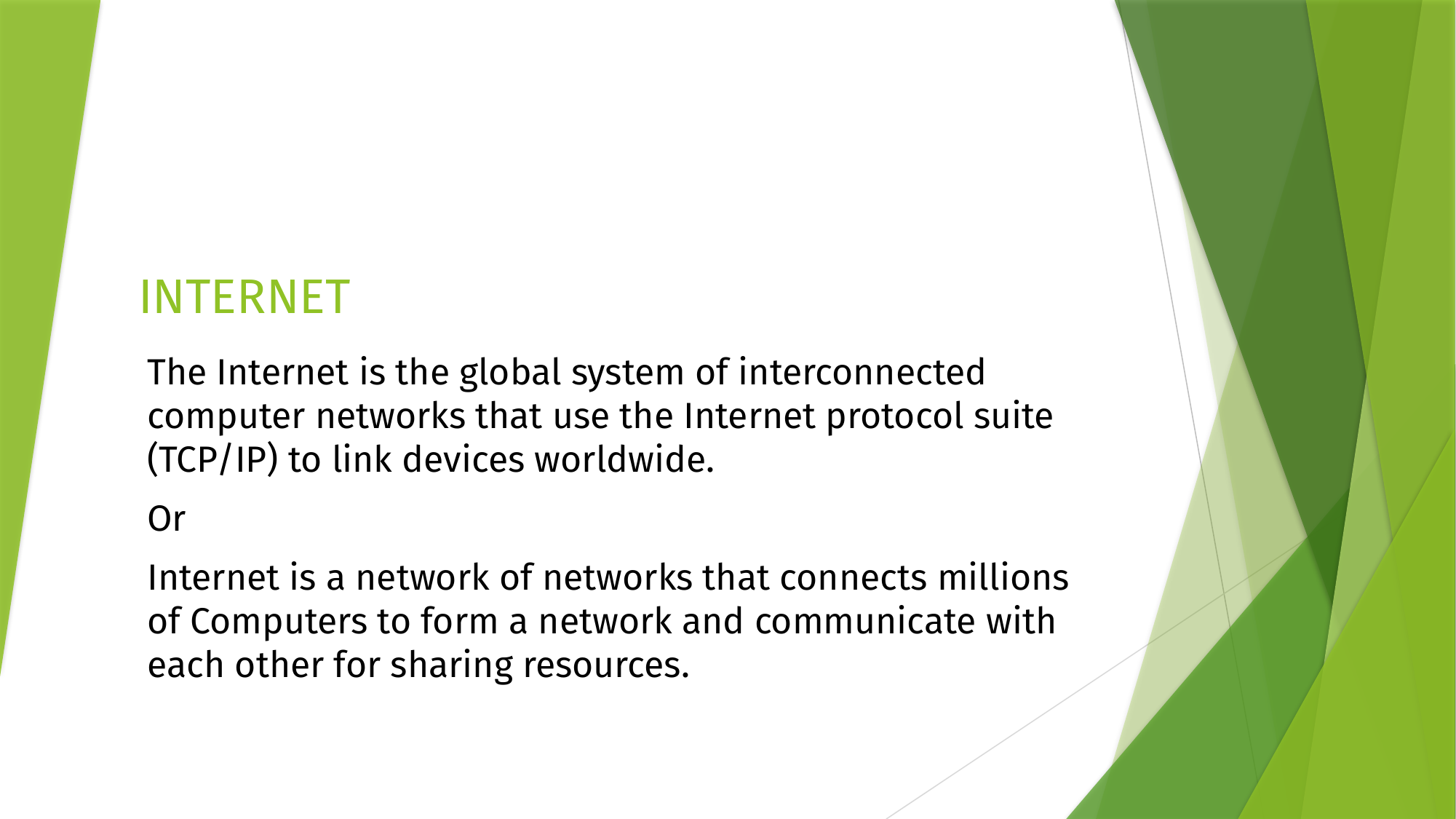

# INTERNET
The Internet is the global system of interconnected computer networks that use the Internet protocol suite (TCP/IP) to link devices worldwide.
Or
Internet is a network of networks that connects millions of Computers to form a network and communicate with each other for sharing resources.